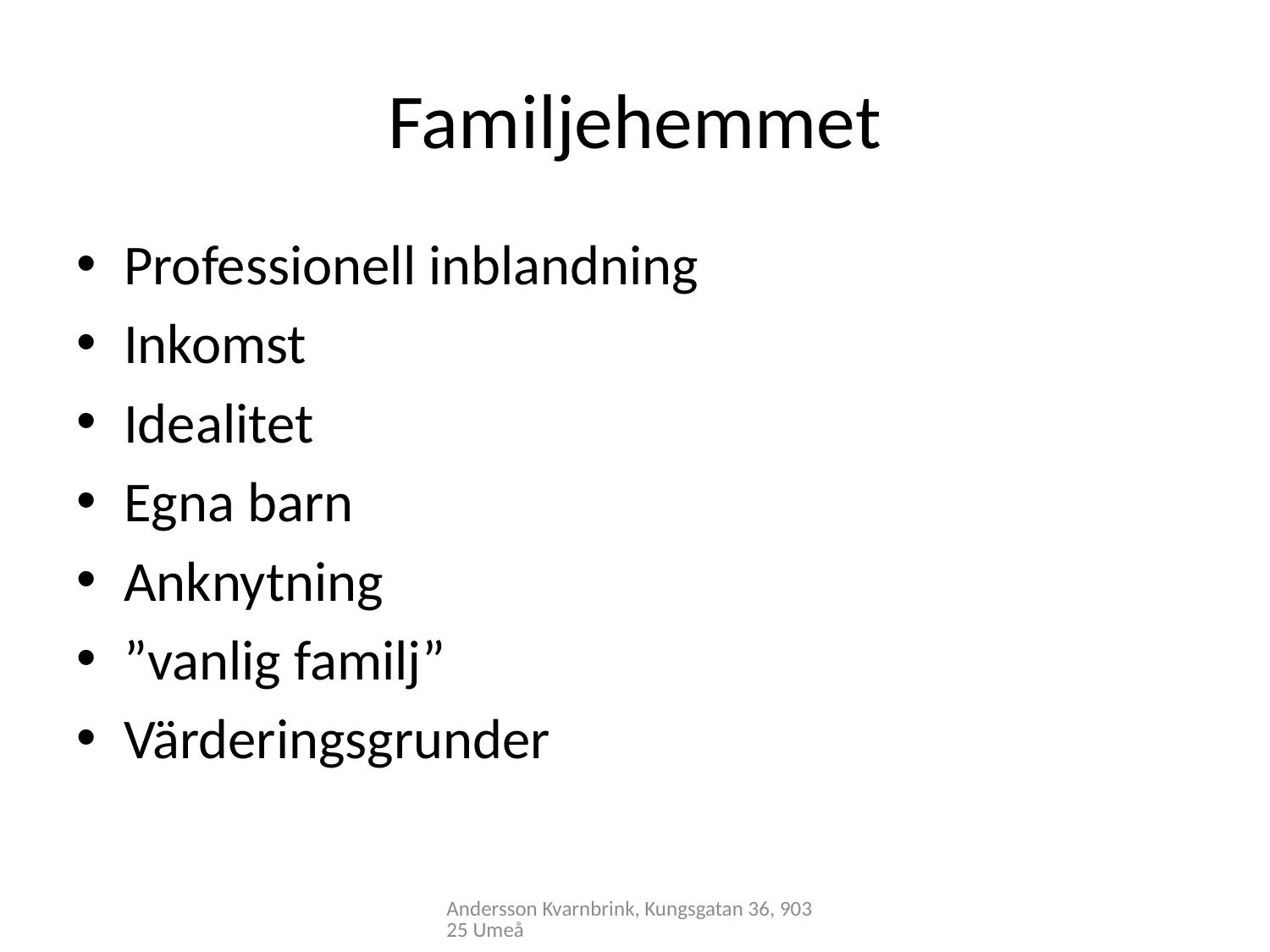

# Familjehemmet
Professionell inblandning
Inkomst
Idealitet
Egna barn
Anknytning
”vanlig familj”
Värderingsgrunder
Andersson Kvarnbrink, Kungsgatan 36, 90325 Umeå